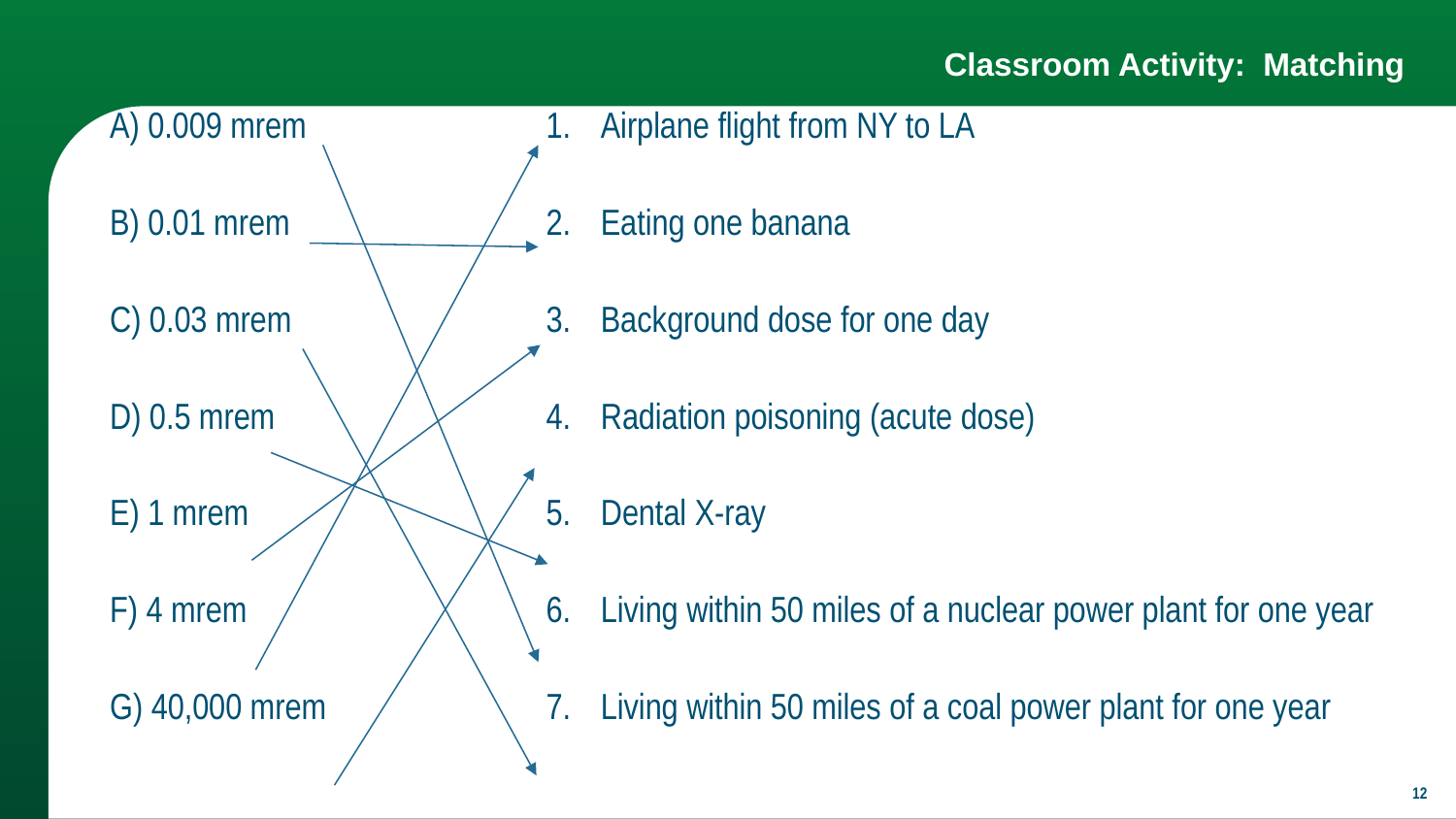

# Classroom Activity:  Matching
Airplane flight from NY to LA

Eating one banana

Background dose for one day

Radiation poisoning (acute dose)

Dental X-ray

Living within 50 miles of a nuclear power plant for one year

Living within 50 miles of a coal power plant for one year

A) 0.009 mrem

B) 0.01 mrem

C) 0.03 mrem

D) 0.5 mrem

E) 1 mrem

F) 4 mrem

G) 40,000 mrem

12